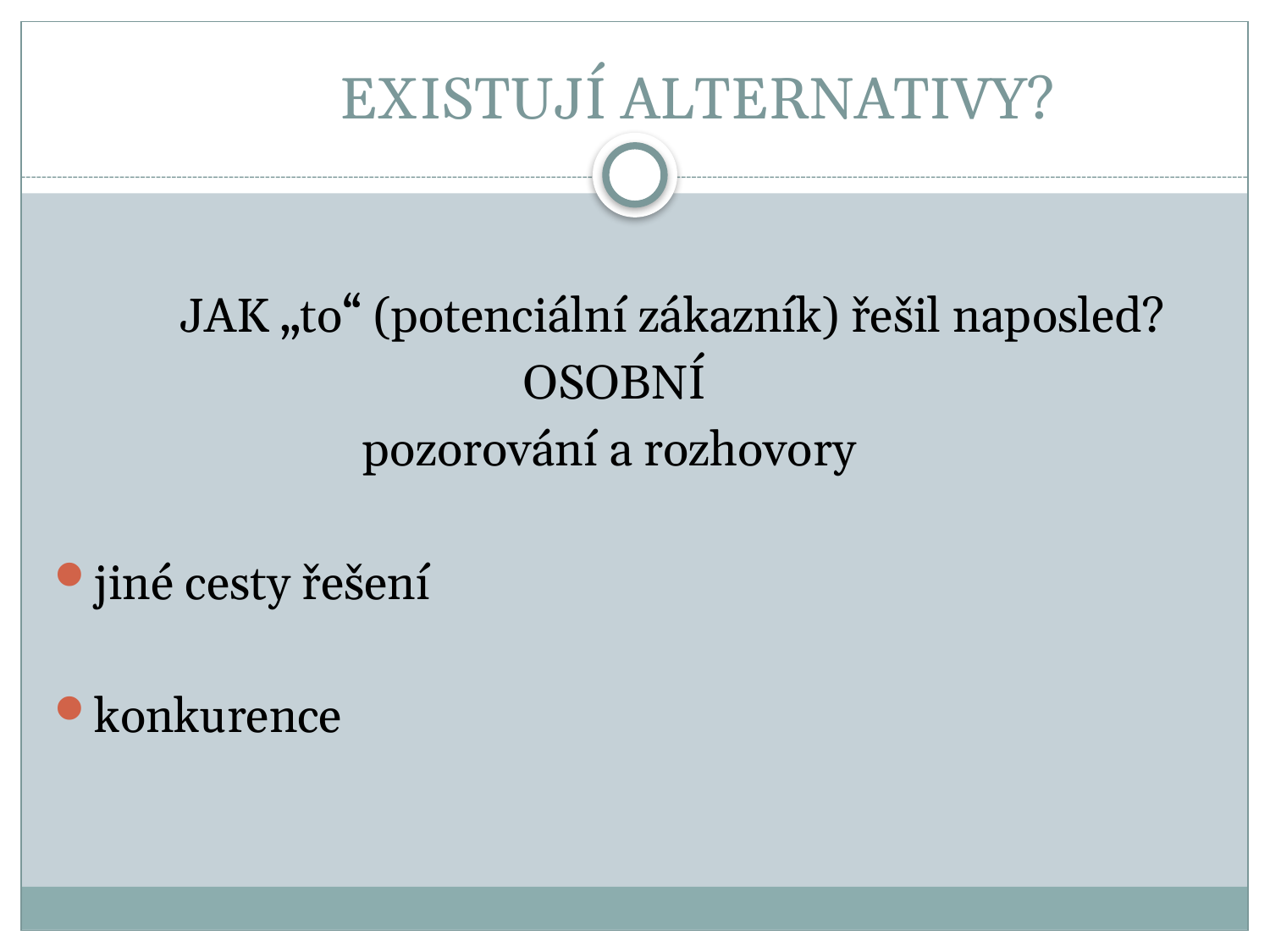

# EXISTUJÍ ALTERNATIVY?

           JAK „to“ (potenciální zákazník) řešil naposled?
                                         OSOBNÍ
                           pozorování a rozhovory

jiné cesty řešení

konkurence